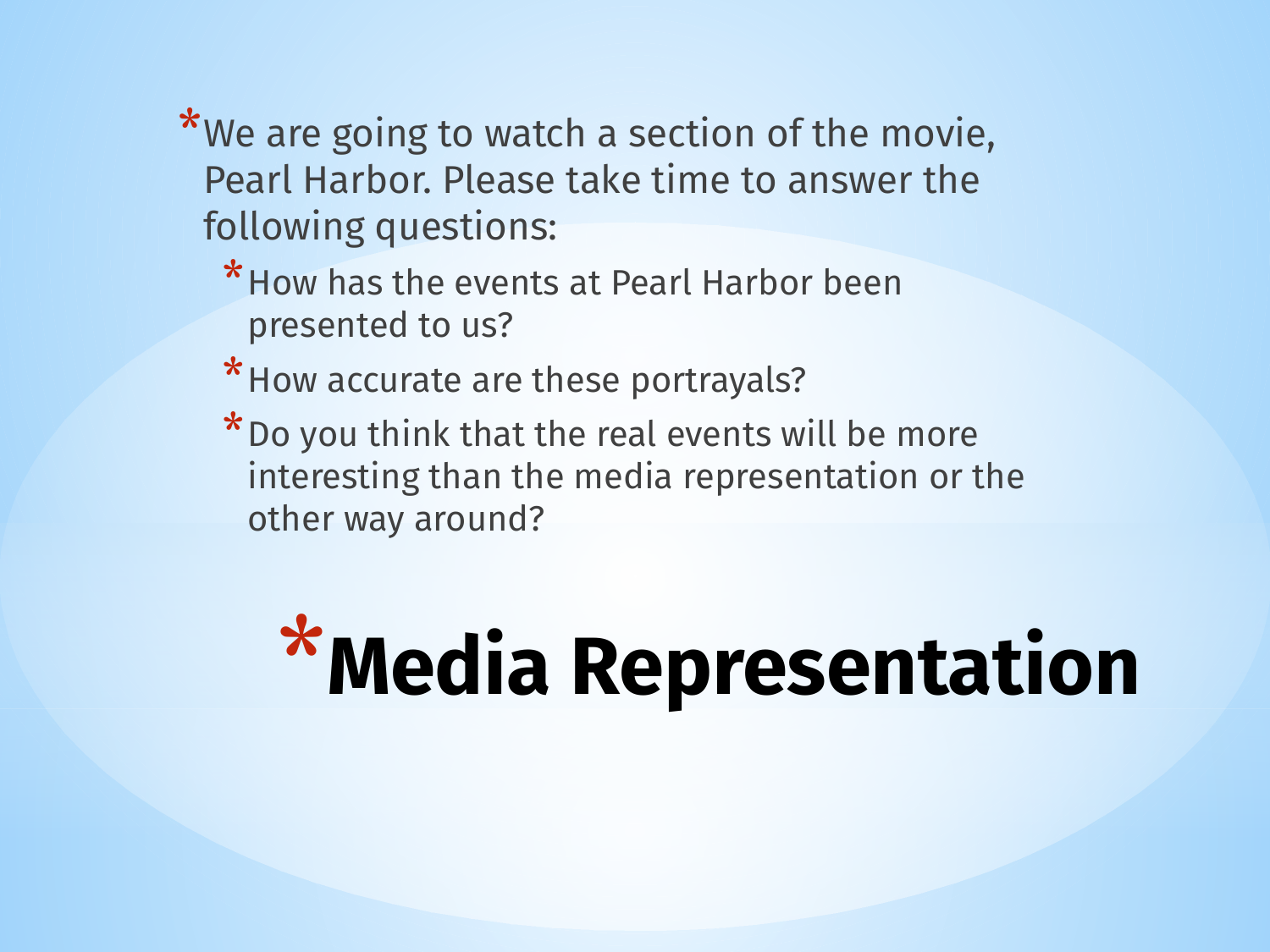

We are going to watch a section of the movie, Pearl Harbor. Please take time to answer the following questions:
How has the events at Pearl Harbor been presented to us?
How accurate are these portrayals?
Do you think that the real events will be more interesting than the media representation or the other way around?

# Media Representation